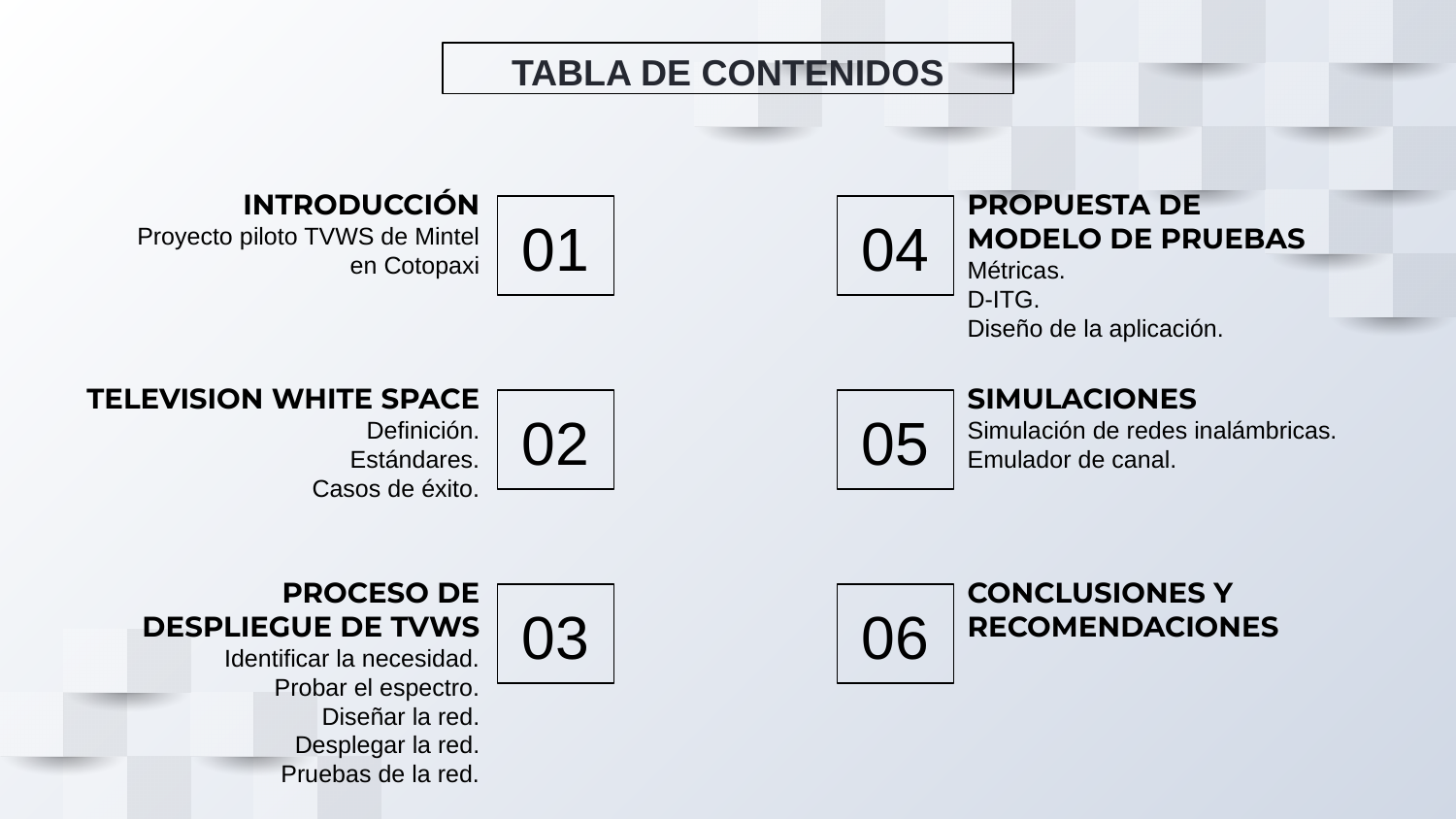

# TABLA DE CONTENIDOS
INTRODUCCIÓN
Proyecto piloto TVWS de Mintel en Cotopaxi
PROPUESTA DE MODELO DE PRUEBAS
Métricas.
D-ITG.
Diseño de la aplicación.
01
04
TELEVISION WHITE SPACE
Definición.
Estándares.
Casos de éxito.
SIMULACIONES
Simulación de redes inalámbricas.
Emulador de canal.
02
05
PROCESO DE DESPLIEGUE DE TVWS
Identificar la necesidad.
Probar el espectro.
Diseñar la red.
Desplegar la red.
Pruebas de la red.
CONCLUSIONES Y RECOMENDACIONES

03
06